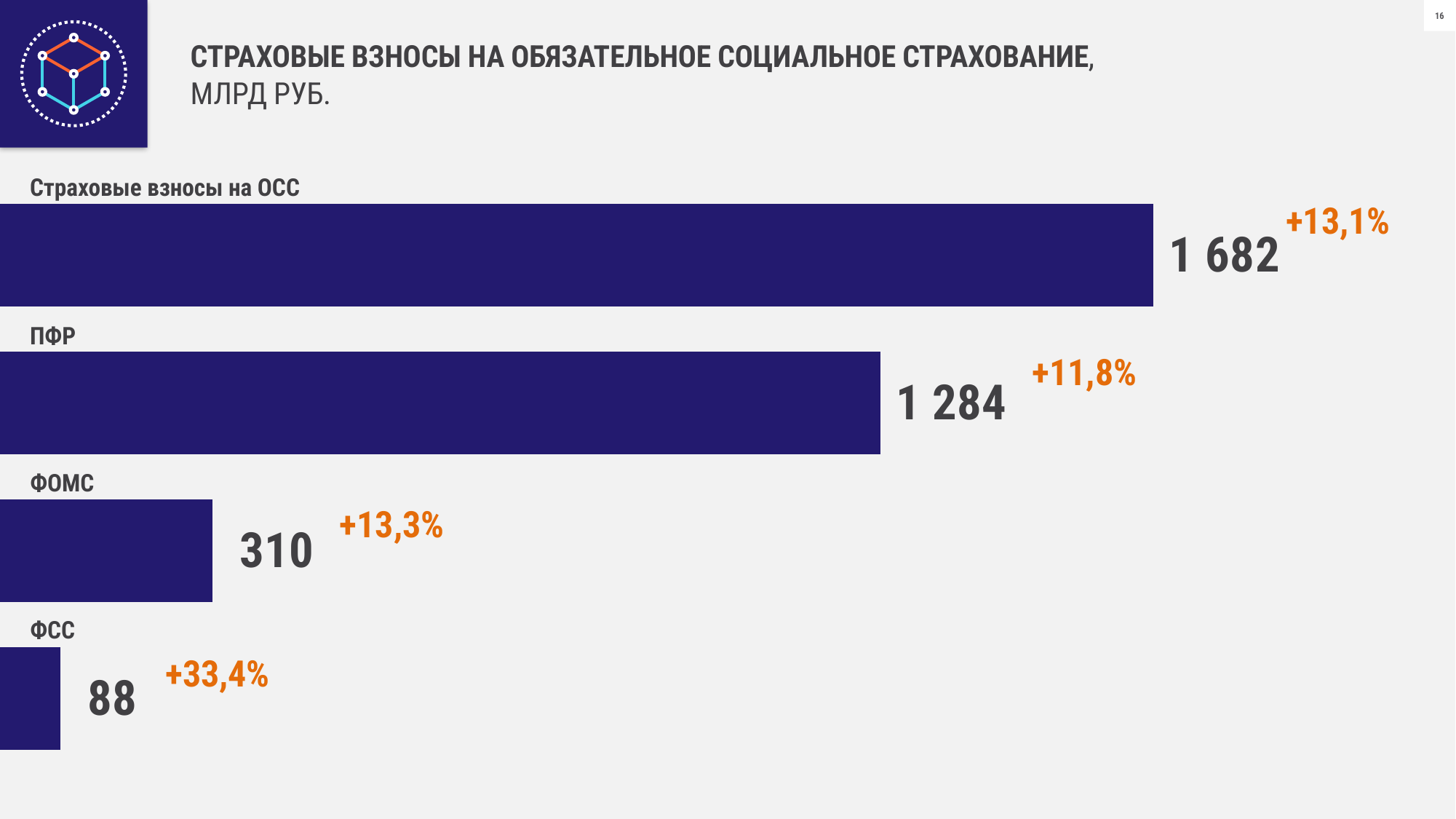

СТРАХОВЫЕ ВЗНОСЫ НА ОБЯЗАТЕЛЬНОЕ СОЦИАЛЬНОЕ СТРАХОВАНИЕ,
МЛРД РУБ.

### Chart

| Category | Ряд 1 |
|---|---|
| Категория 1 | 1682.0 |
| Категория 2 | 1284.0 |
| Категория 3 | 310.0 |
Страховые взносы на ОСС
+13,1%
ПФР
+11,8%
ФОМС
+13,3%
ФСС
+33,4%